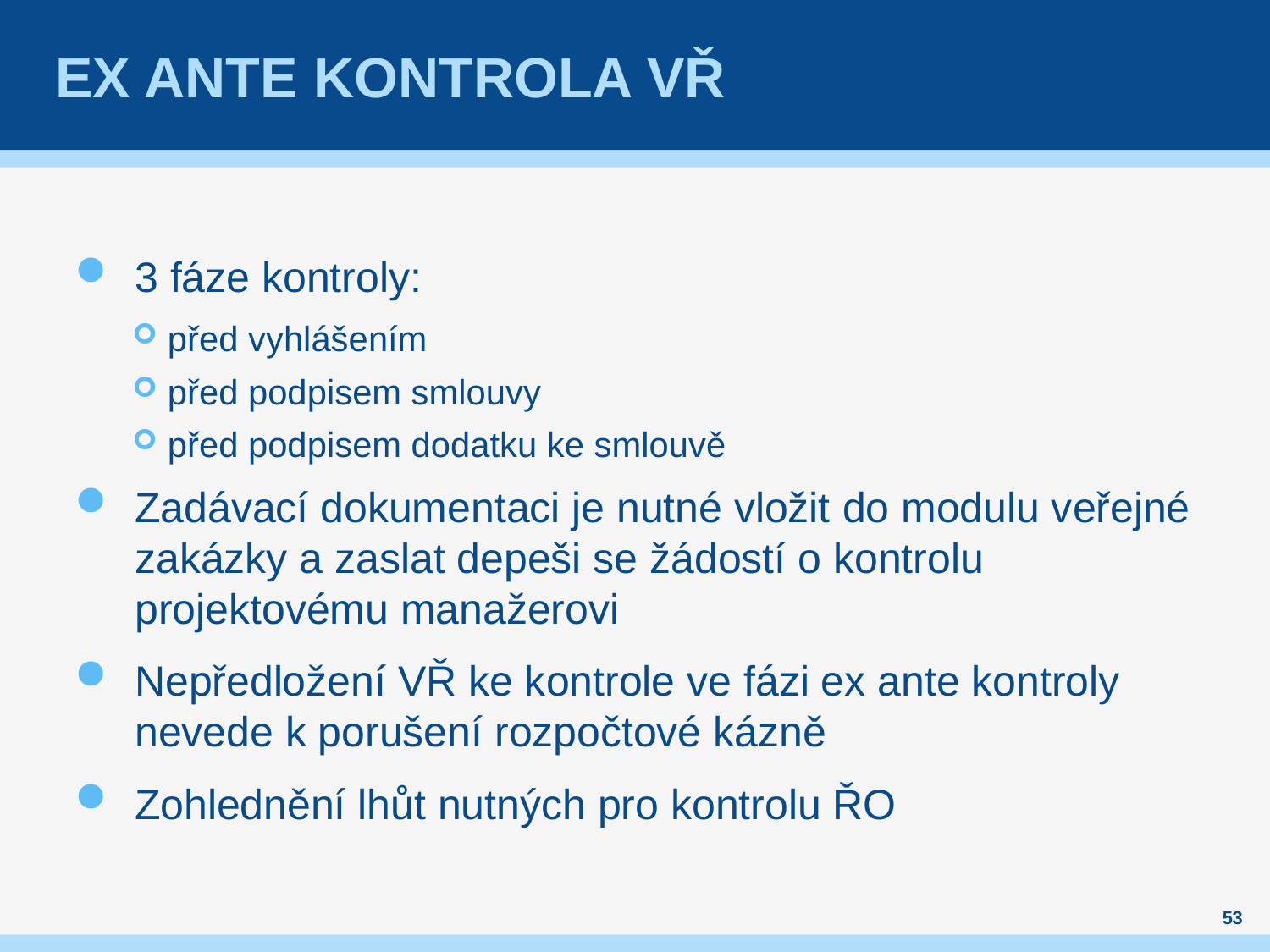

# Ex ante kontrola VŘ
3 fáze kontroly:
před vyhlášením
před podpisem smlouvy
před podpisem dodatku ke smlouvě
Zadávací dokumentaci je nutné vložit do modulu veřejné zakázky a zaslat depeši se žádostí o kontrolu projektovému manažerovi
Nepředložení VŘ ke kontrole ve fázi ex ante kontroly nevede k porušení rozpočtové kázně
Zohlednění lhůt nutných pro kontrolu ŘO

53